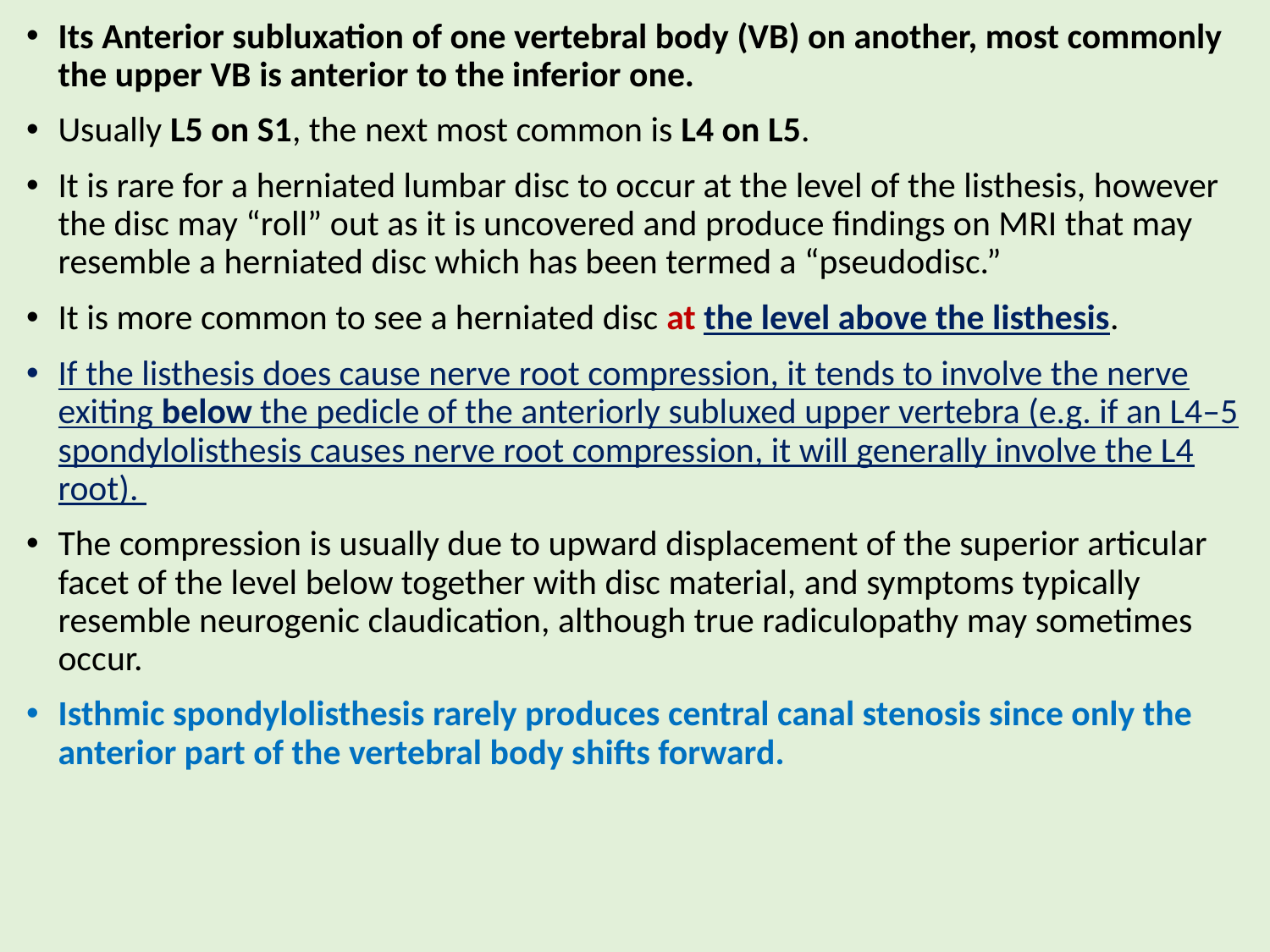

Its Anterior subluxation of one vertebral body (VB) on another, most commonly the upper VB is anterior to the inferior one.
Usually L5 on S1, the next most common is L4 on L5.
It is rare for a herniated lumbar disc to occur at the level of the listhesis, however the disc may “roll” out as it is uncovered and produce findings on MRI that may resemble a herniated disc which has been termed a “pseudodisc.”
It is more common to see a herniated disc at the level above the listhesis.
If the listhesis does cause nerve root compression, it tends to involve the nerve exiting below the pedicle of the anteriorly subluxed upper vertebra (e.g. if an L4–5 spondylolisthesis causes nerve root compression, it will generally involve the L4 root).
The compression is usually due to upward displacement of the superior articular facet of the level below together with disc material, and symptoms typically resemble neurogenic claudication, although true radiculopathy may sometimes occur.
Isthmic spondylolisthesis rarely produces central canal stenosis since only the anterior part of the vertebral body shifts forward.